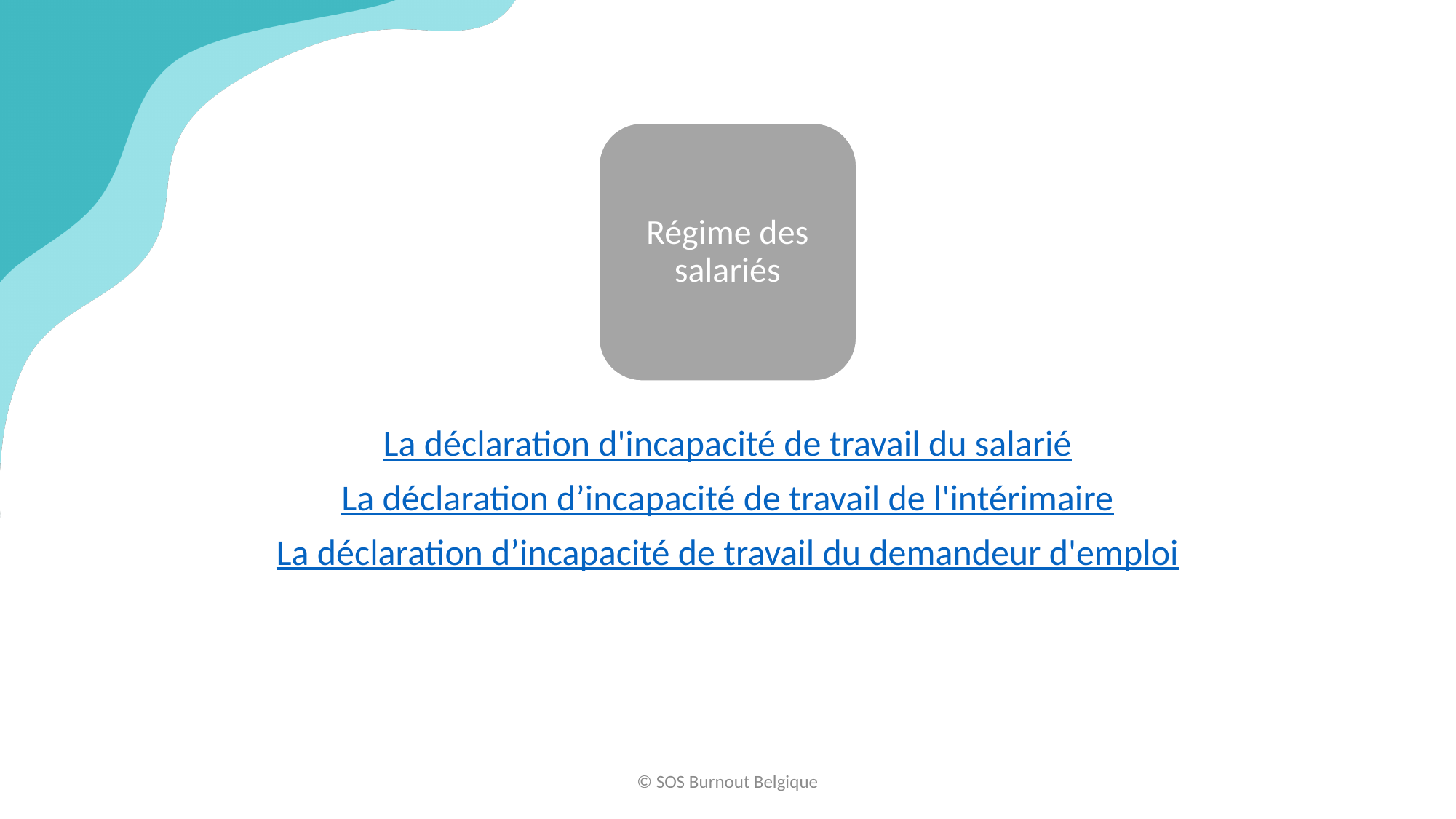

Régime des salariés
La déclaration d'incapacité de travail du salarié
La déclaration d’incapacité de travail de l'intérimaire
La déclaration d’incapacité de travail du demandeur d'emploi

© SOS Burnout Belgique